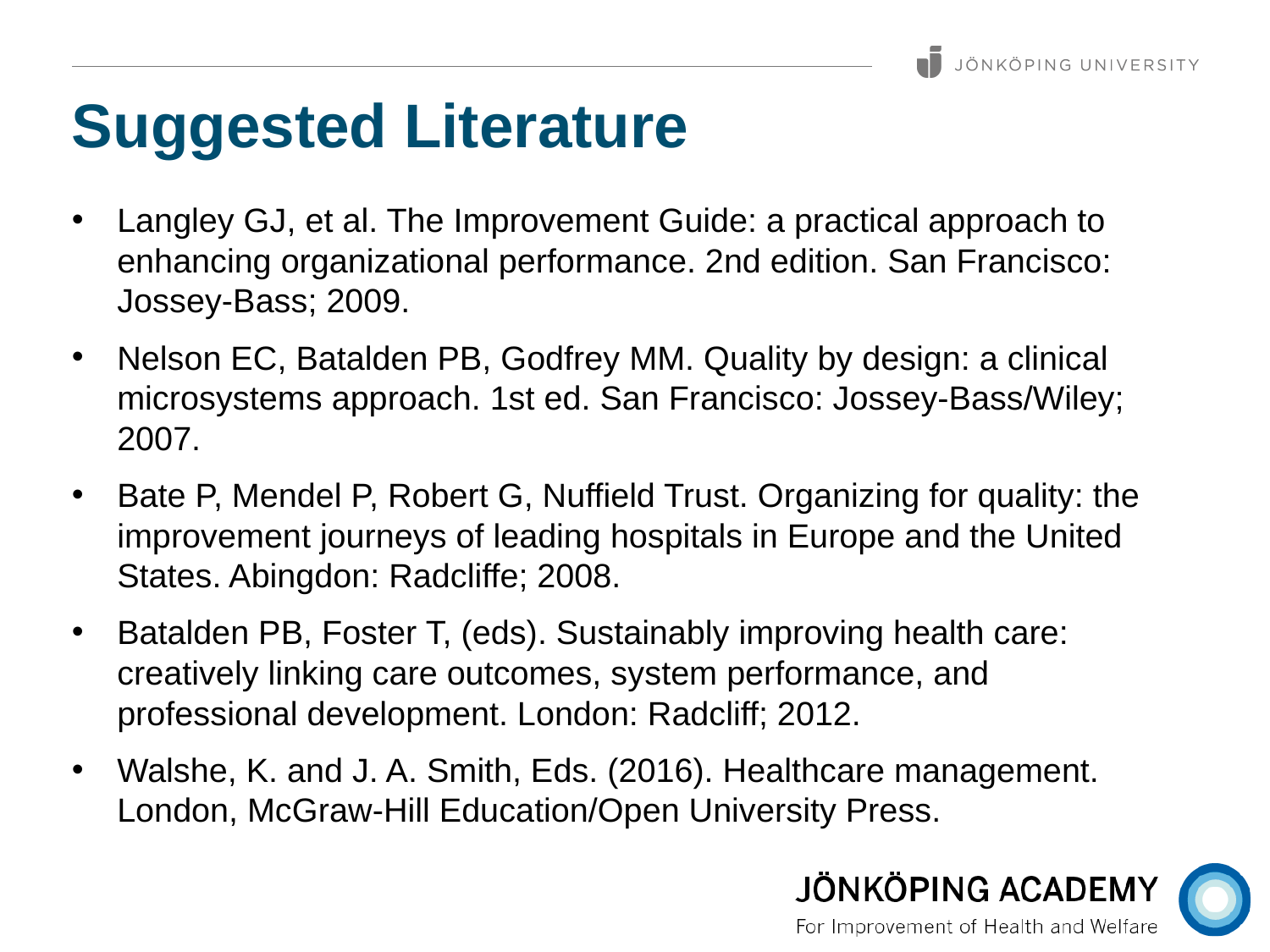

# Suggested Literature
Langley GJ, et al. The Improvement Guide: a practical approach to enhancing organizational performance. 2nd edition. San Francisco: Jossey-Bass; 2009.
Nelson EC, Batalden PB, Godfrey MM. Quality by design: a clinical microsystems approach. 1st ed. San Francisco: Jossey-Bass/Wiley; 2007.
Bate P, Mendel P, Robert G, Nuffield Trust. Organizing for quality: the improvement journeys of leading hospitals in Europe and the United States. Abingdon: Radcliffe; 2008.
Batalden PB, Foster T, (eds). Sustainably improving health care: creatively linking care outcomes, system performance, and professional development. London: Radcliff; 2012.
Walshe, K. and J. A. Smith, Eds. (2016). Healthcare management. London, McGraw-Hill Education/Open University Press.